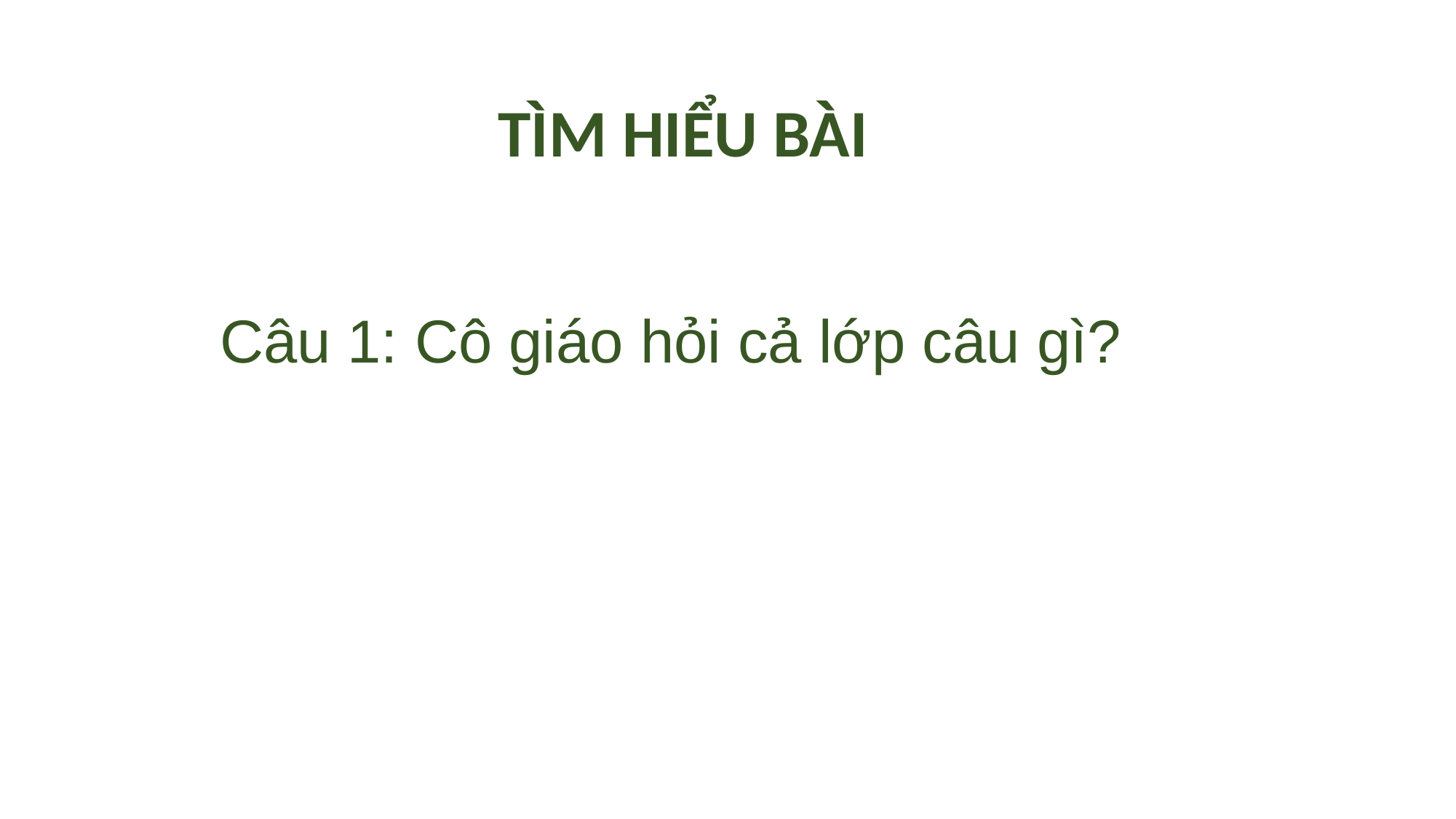

TÌM HIỂU BÀI
Câu 1: Cô giáo hỏi cả lớp câu gì?